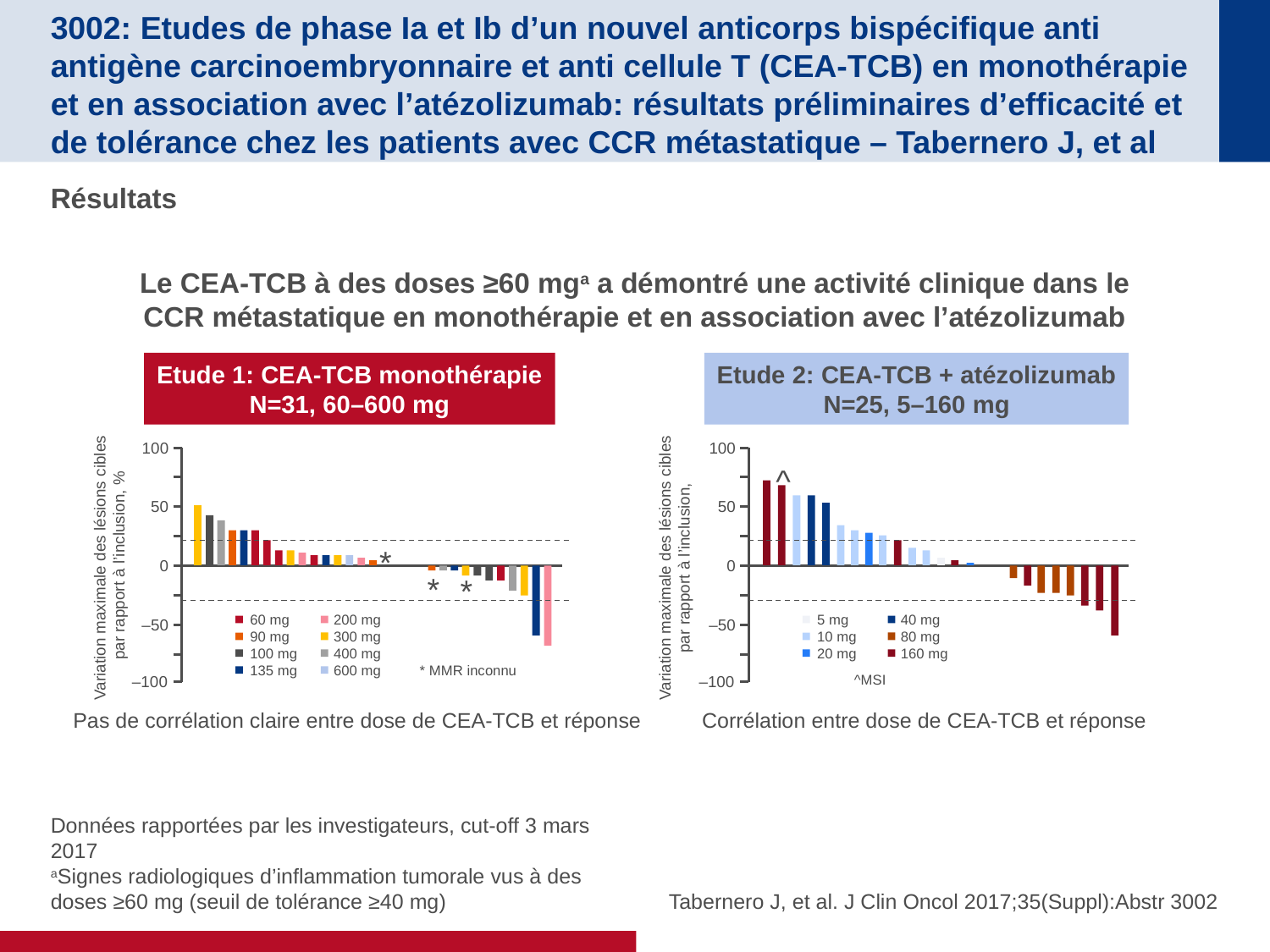

# 3002: Etudes de phase Ia et Ib d’un nouvel anticorps bispécifique anti antigène carcinoembryonnaire et anti cellule T (CEA-TCB) en monothérapie et en association avec l’atézolizumab: résultats préliminaires d’efficacité et de tolérance chez les patients avec CCR métastatique – Tabernero J, et al
Résultats
Le CEA-TCB à des doses ≥60 mga a démontré une activité clinique dans le CCR métastatique en monothérapie et en association avec l’atézolizumab
Etude 1: CEA-TCB monothérapie
N=31, 60–600 mg
100
50
Variation maximale des lésions cibles
par rapport à l’inclusion, %
0
–50
–100

*

*
*

60 mg
90 mg
100 mg
135 mg
200 mg
300 mg
400 mg
600 mg

* MMR inconnu

Pas de corrélation claire entre dose de CEA-TCB et réponse
Etude 2: CEA-TCB + atézolizumab
N=25, 5–160 mg
100
50
Variation maximale des lésions cibles
par rapport à l’inclusion,
0
–50
–100

5 mg
10 mg
20 mg
40 mg
80 mg
160 mg

^MSI
Corrélation entre dose de CEA-TCB et réponse
^
Données rapportées par les investigateurs, cut-off 3 mars 2017
aSignes radiologiques d’inflammation tumorale vus à des doses ≥60 mg (seuil de tolérance ≥40 mg)
Tabernero J, et al. J Clin Oncol 2017;35(Suppl):Abstr 3002